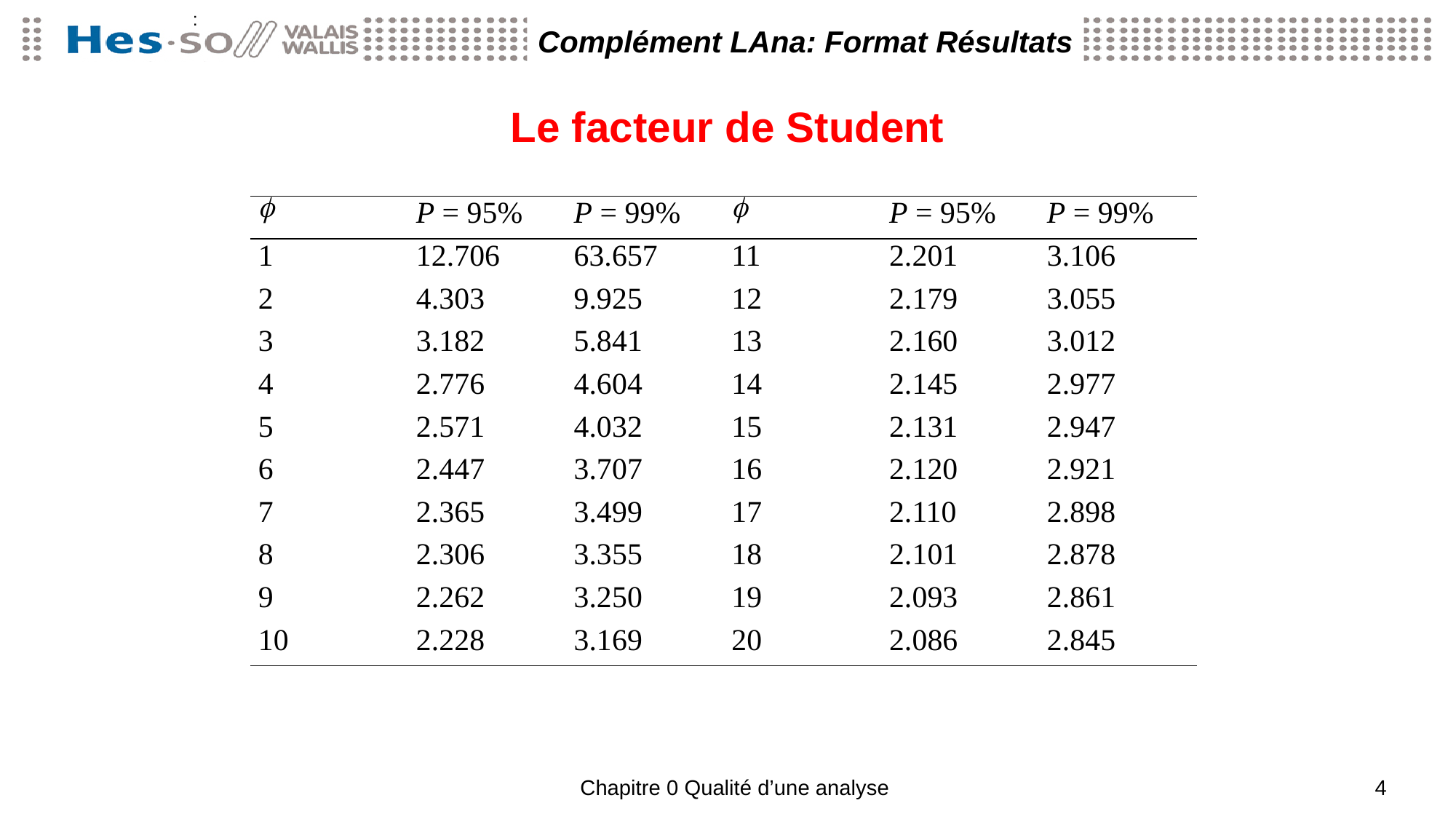

:

Complément LAna: Format Résultats
# Le facteur de Student
| φ | P = 95% | P = 99% | φ | P = 95% | P = 99% |
| --- | --- | --- | --- | --- | --- |
| 1 | 12.706 | 63.657 | 11 | 2.201 | 3.106 |
| 2 | 4.303 | 9.925 | 12 | 2.179 | 3.055 |
| 3 | 3.182 | 5.841 | 13 | 2.160 | 3.012 |
| 4 | 2.776 | 4.604 | 14 | 2.145 | 2.977 |
| 5 | 2.571 | 4.032 | 15 | 2.131 | 2.947 |
| 6 | 2.447 | 3.707 | 16 | 2.120 | 2.921 |
| 7 | 2.365 | 3.499 | 17 | 2.110 | 2.898 |
| 8 | 2.306 | 3.355 | 18 | 2.101 | 2.878 |
| 9 | 2.262 | 3.250 | 19 | 2.093 | 2.861 |
| 10 | 2.228 | 3.169 | 20 | 2.086 | 2.845 |
Chapitre 0 Qualité d’une analyse
4